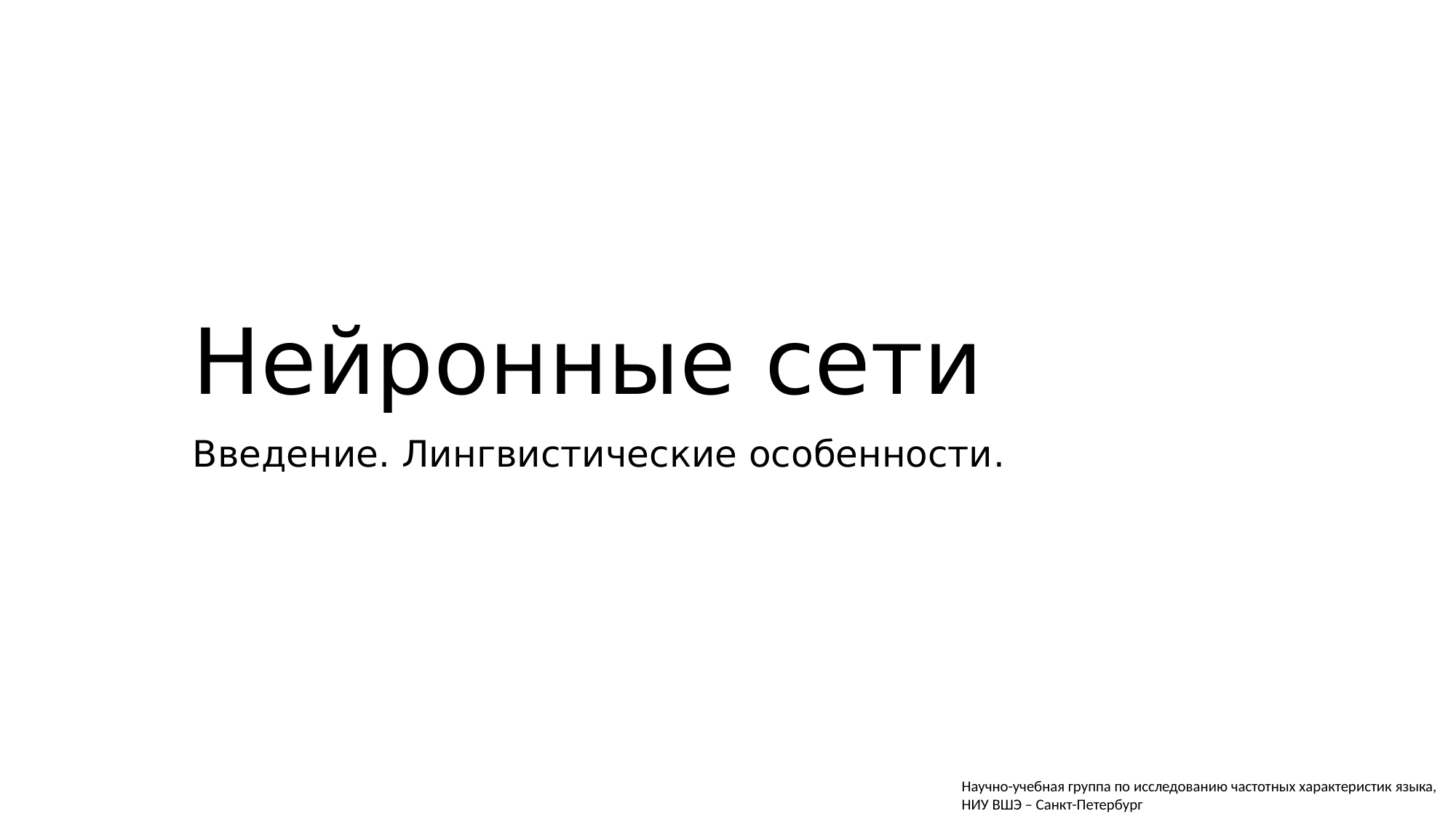

# Нейронные сети
Введение. Лингвистические особенности.
Научно-учебная группа по исследованию частотных характеристик языка, НИУ ВШЭ – Санкт-Петербург